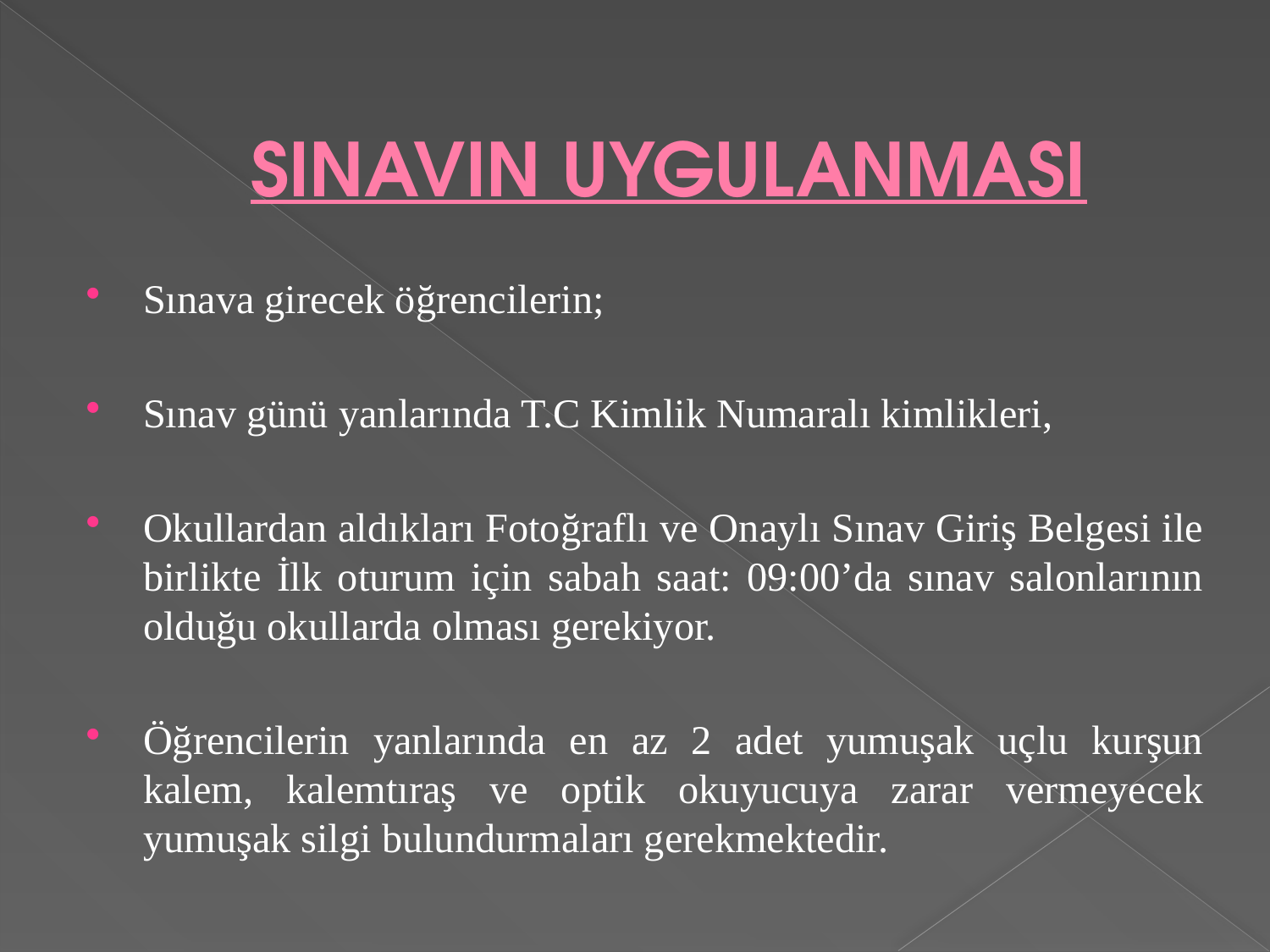

# SINAVIN UYGULANMASI
Sınava girecek öğrencilerin;

Sınav günü yanlarında T.C Kimlik Numaralı kimlikleri,

Okullardan aldıkları Fotoğraflı ve Onaylı Sınav Giriş Belgesi ile birlikte İlk oturum için sabah saat: 09:00’da sınav salonlarının olduğu okullarda olması gerekiyor.

Öğrencilerin yanlarında en az 2 adet yumuşak uçlu kurşun kalem, kalemtıraş ve optik okuyucuya zarar vermeyecek yumuşak silgi bulundurmaları gerekmektedir.